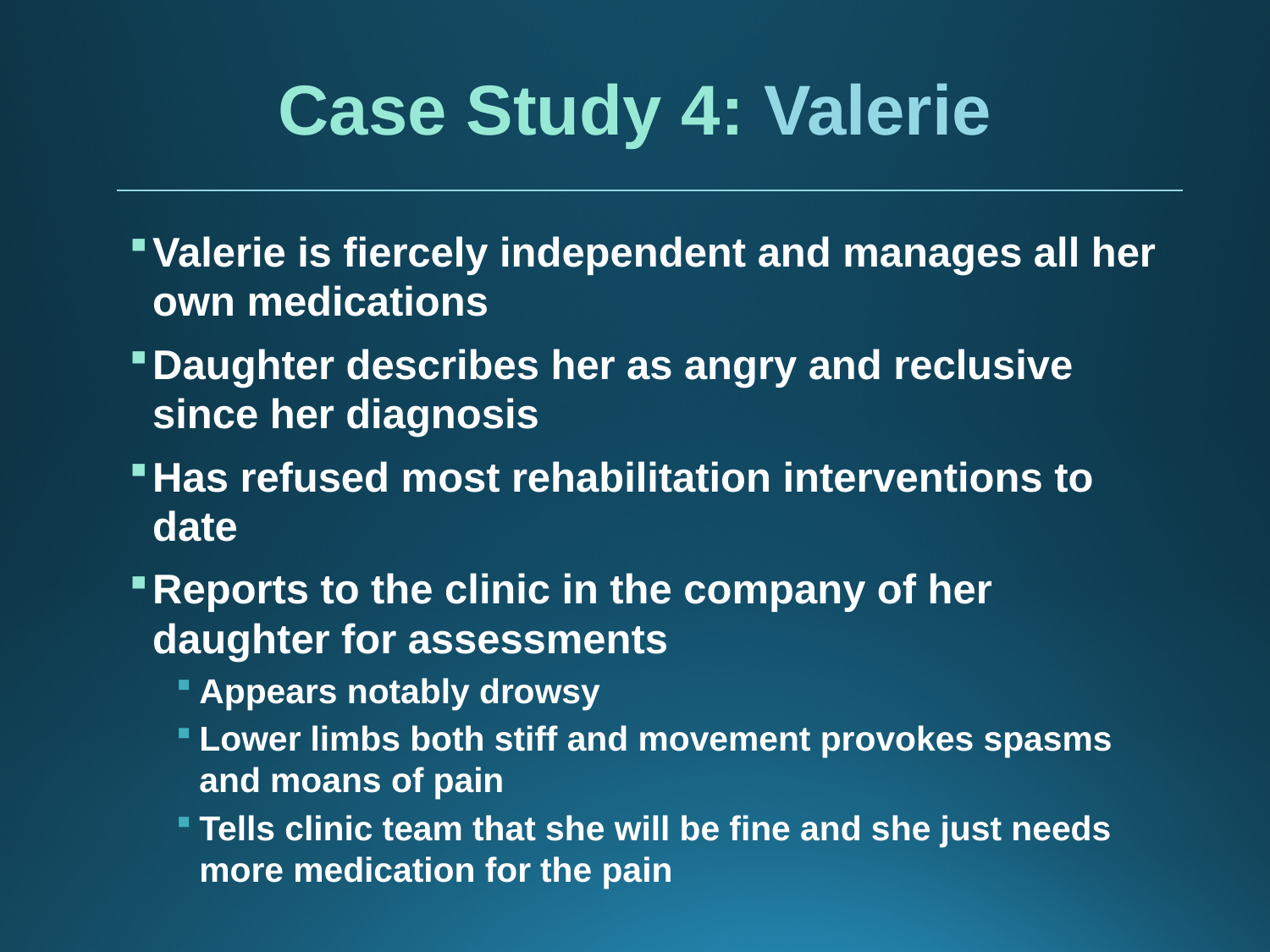

# Case Study 4: Valerie
Valerie is fiercely independent and manages all her own medications
Daughter describes her as angry and reclusive since her diagnosis
Has refused most rehabilitation interventions to date
Reports to the clinic in the company of her daughter for assessments
Appears notably drowsy
Lower limbs both stiff and movement provokes spasms and moans of pain
Tells clinic team that she will be fine and she just needs more medication for the pain